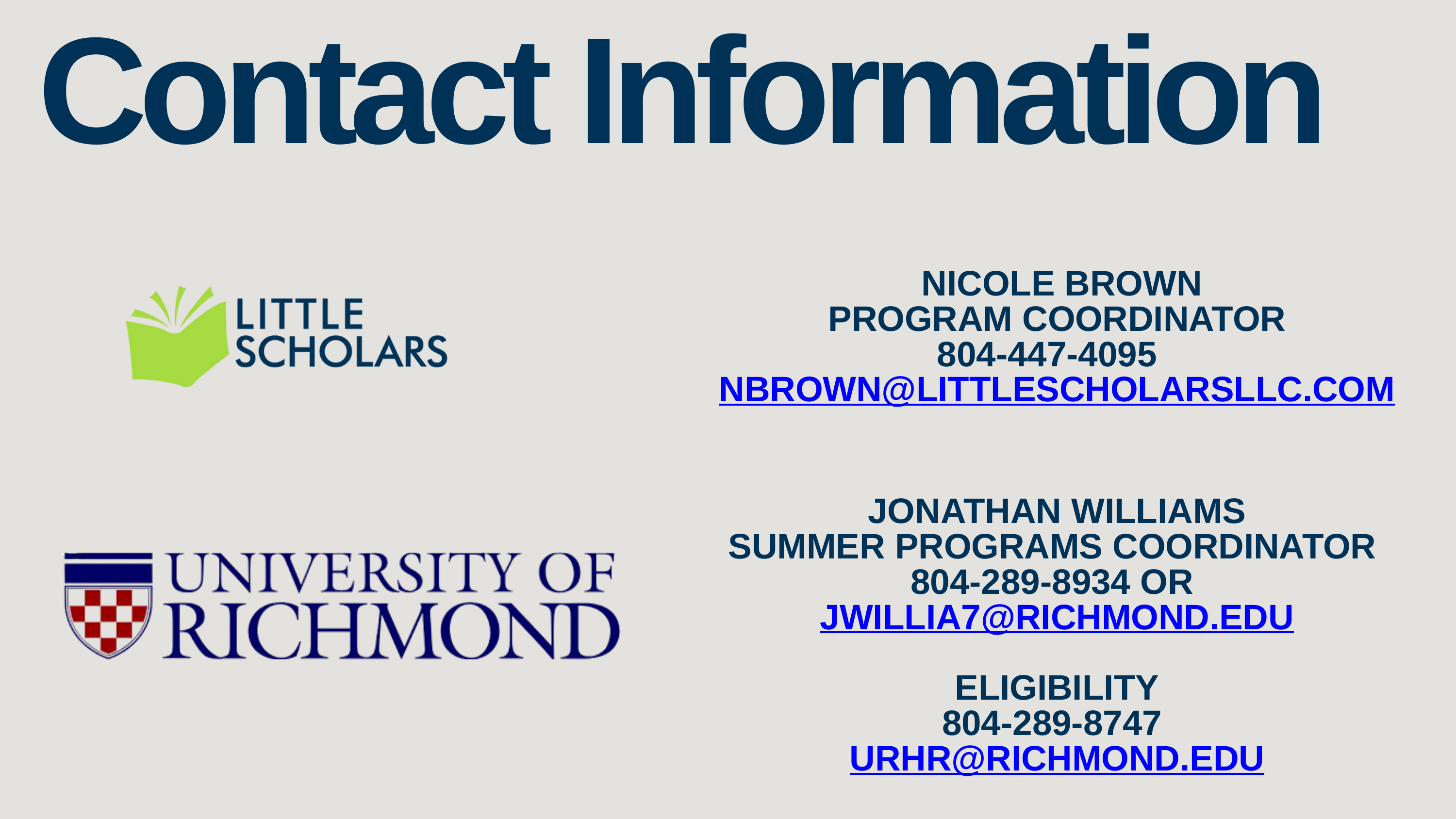

Contact Information

 NICOLE BROWN
 PROGRAM COORDINATOR
804-447-4095  NBROWN@LITTLESCHOLARSLLC.COM
JONATHAN WILLIAMS
SUMMER PROGRAMS COORDINATOR
804-289-8934 OR JWILLIA7@RICHMOND.EDU

ELIGIBILITY
804-289-8747
URHR@RICHMOND.EDU

CHIDI EZE
AVERY DAVIS
JULIANA SILVA